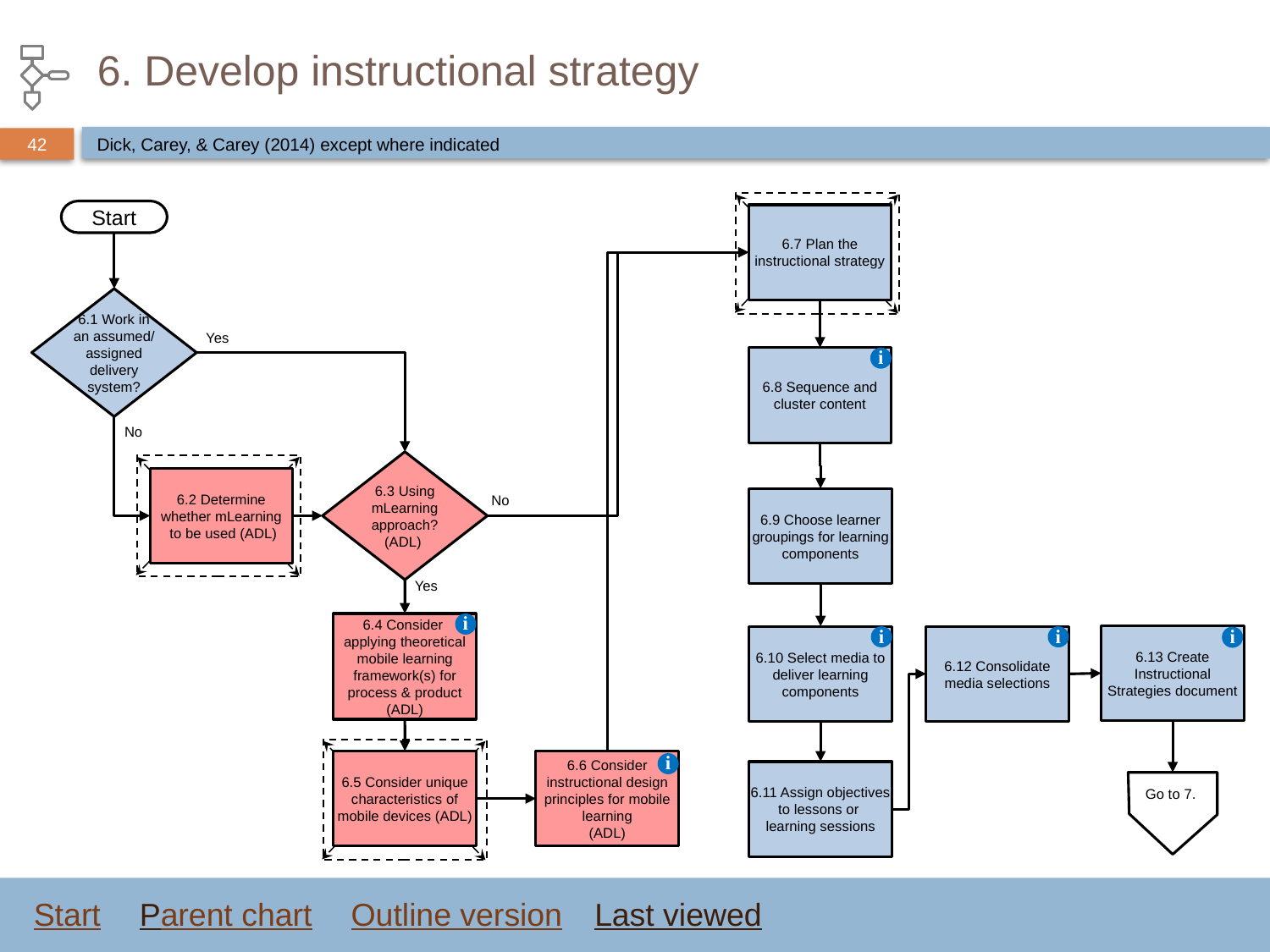

# 6. Develop instructional strategy
Dick, Carey, & Carey (2014) except where indicated

Start
6.7 Plan the instructional strategy
6.1 Work in an assumed/ assigned delivery system?
Yes
6.8 Sequence and cluster content
i
No
6.3 Using mLearning approach? (ADL)

6.2 Determine whether mLearning
 to be used (ADL)
No
6.9 Choose learner groupings for learning components
Yes
6.4 Consider
applying theoretical mobile learning framework(s) for process & product (ADL)
i
6.13 Create Instructional Strategies document
6.10 Select media to deliver learning components
i
6.12 Consolidate media selections
i
i

6.5 Consider unique characteristics of mobile devices (ADL)
6.6 Consider instructional design principles for mobile learning
(ADL)
i
6.11 Assign objectives to lessons or
learning sessions
Go to 7.
Start
Parent chart
Outline version
Last viewed